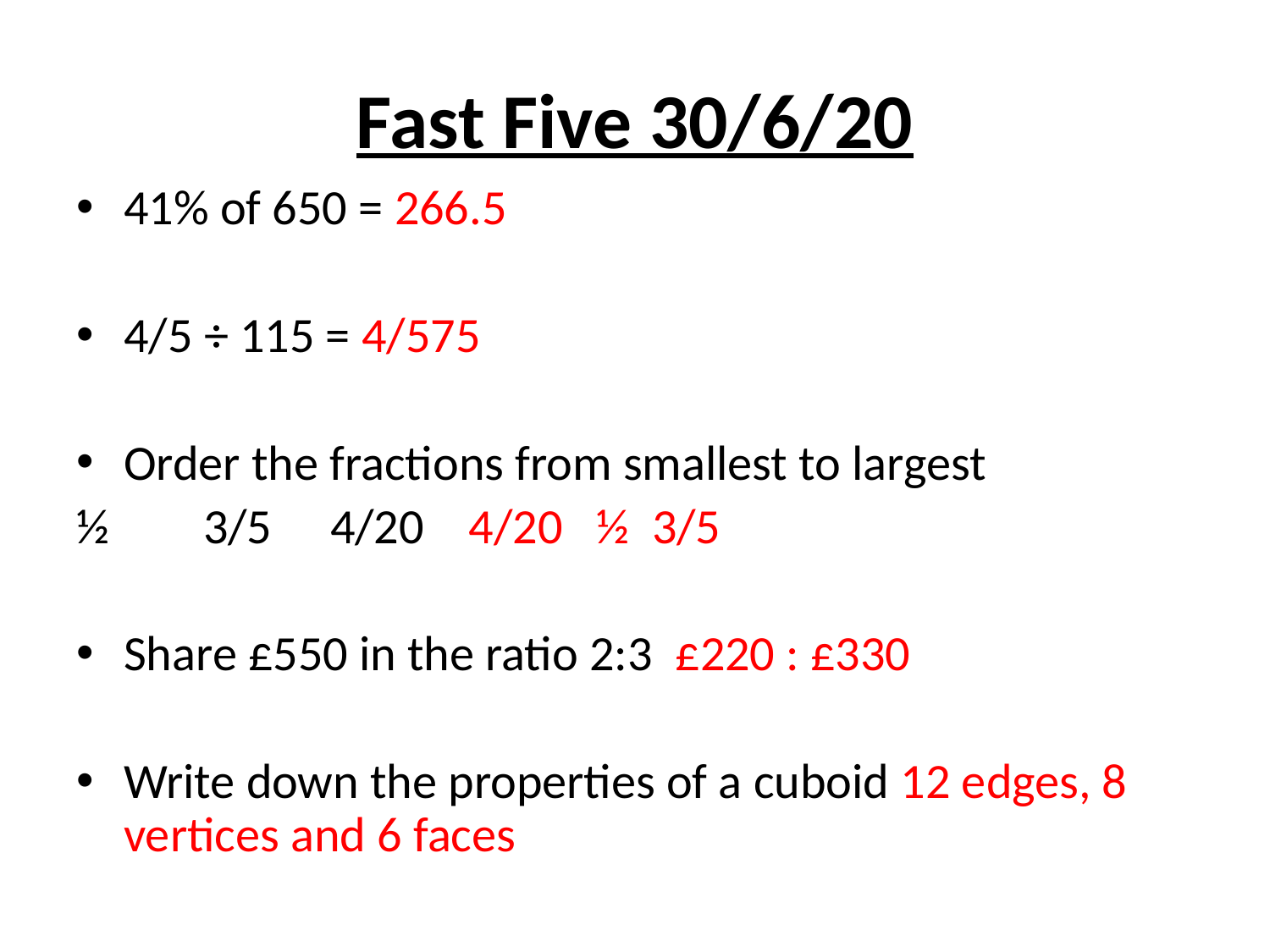

# Fast Five 30/6/20
41% of 650 = 266.5

4/5 ÷ 115 = 4/575

Order the fractions from smallest to largest
½	3/5	4/20    4/20   ½  3/5

Share £550 in the ratio 2:3  £220 : £330

Write down the properties of a cuboid 12 edges, 8 vertices and 6 faces